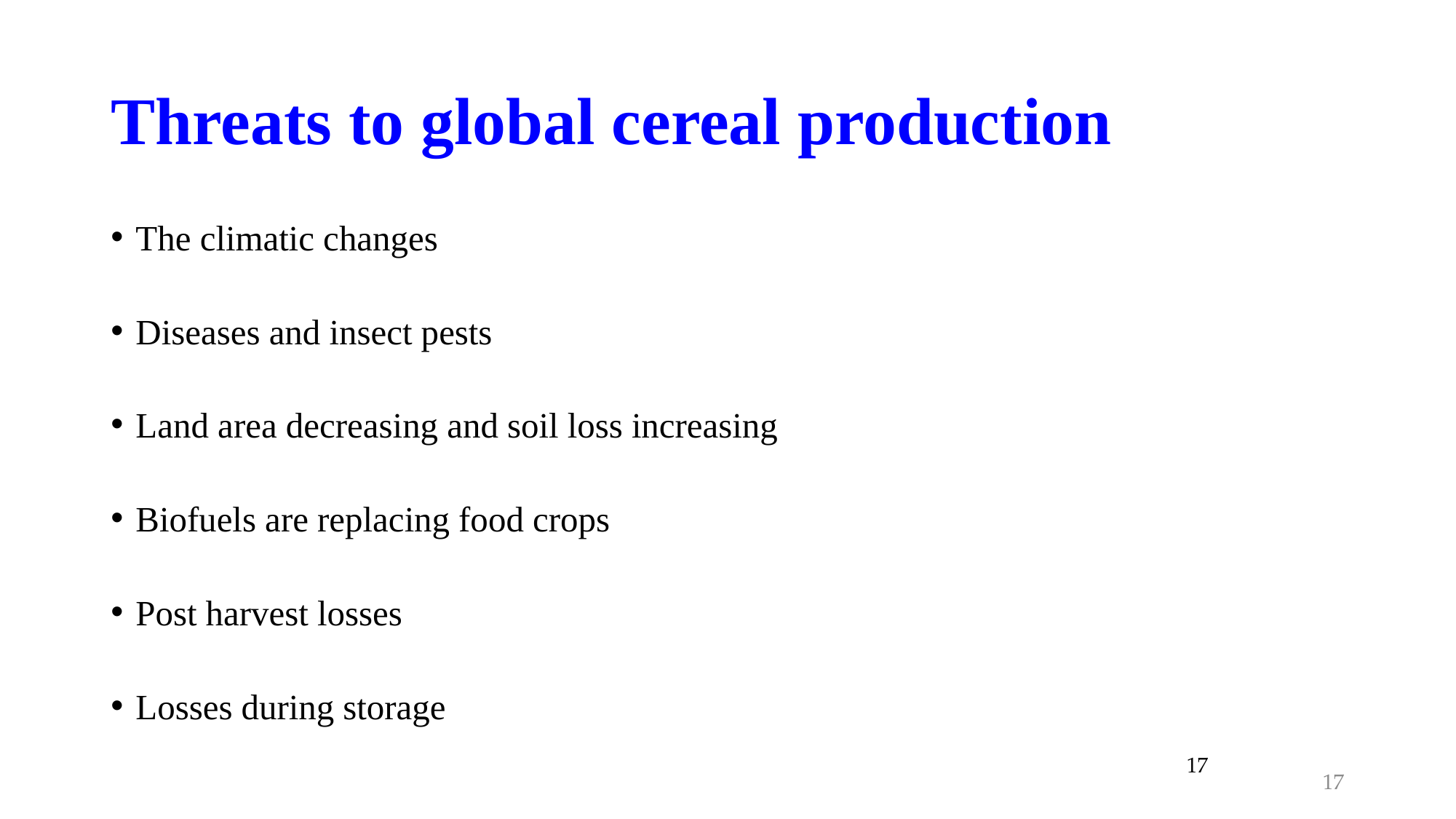

# Threats to global cereal production
The climatic changes

Diseases and insect pests

Land area decreasing and soil loss increasing

Biofuels are replacing food crops

Post harvest losses

Losses during storage
17
17